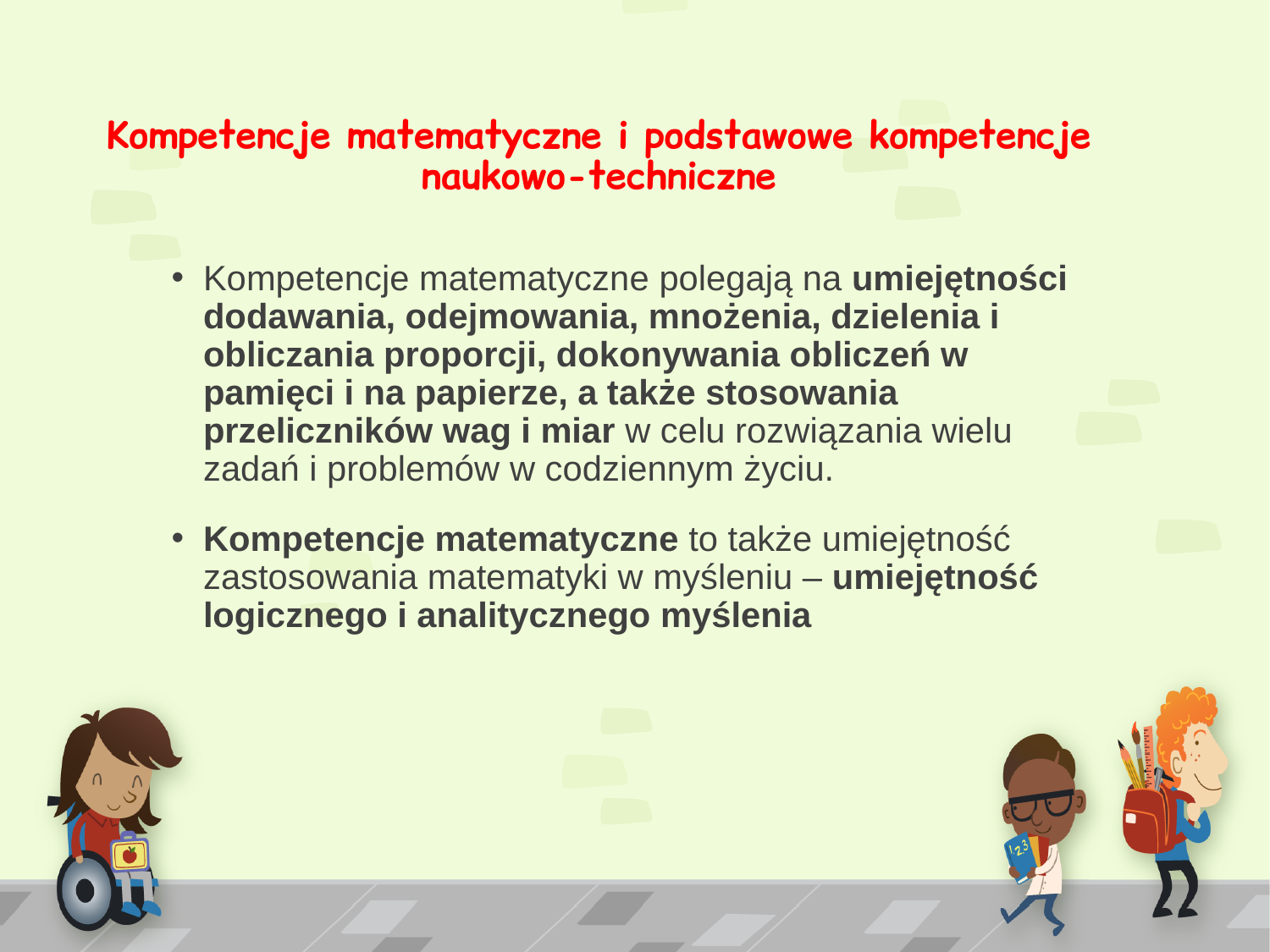

# Kompetencje matematyczne i podstawowe kompetencje naukowo-techniczne
Kompetencje matematyczne polegają na umiejętności dodawania, odejmowania, mnożenia, dzielenia i obliczania proporcji, dokonywania obliczeń w pamięci i na papierze, a także stosowania przeliczników wag i miar w celu rozwiązania wielu zadań i problemów w codziennym życiu.
Kompetencje matematyczne to także umiejętność zastosowania matematyki w myśleniu – umiejętność logicznego i analitycznego myślenia